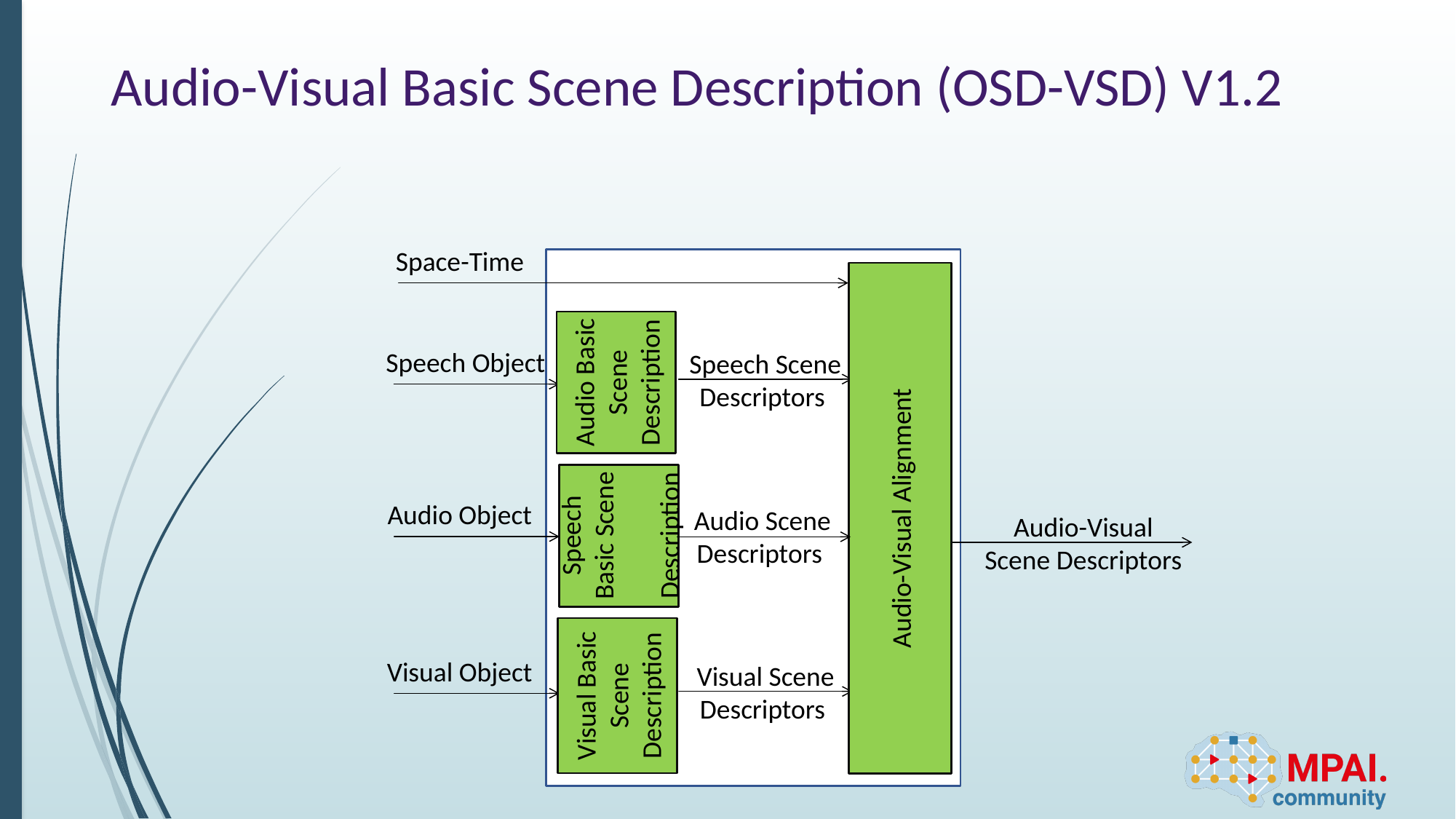

# Audio-Visual Basic Scene Description (OSD-VSD) V1.2
Space-Time

Audio-Visual Alignment
Audio Basic Scene Description
Speech Object
Speech Scene
Descriptors
Speech Basic Scene  Description
Audio Object
Audio Scene
Descriptors
Audio-Visual
Scene Descriptors
Visual Basic Scene Description
Visual Object
Visual Scene
Descriptors